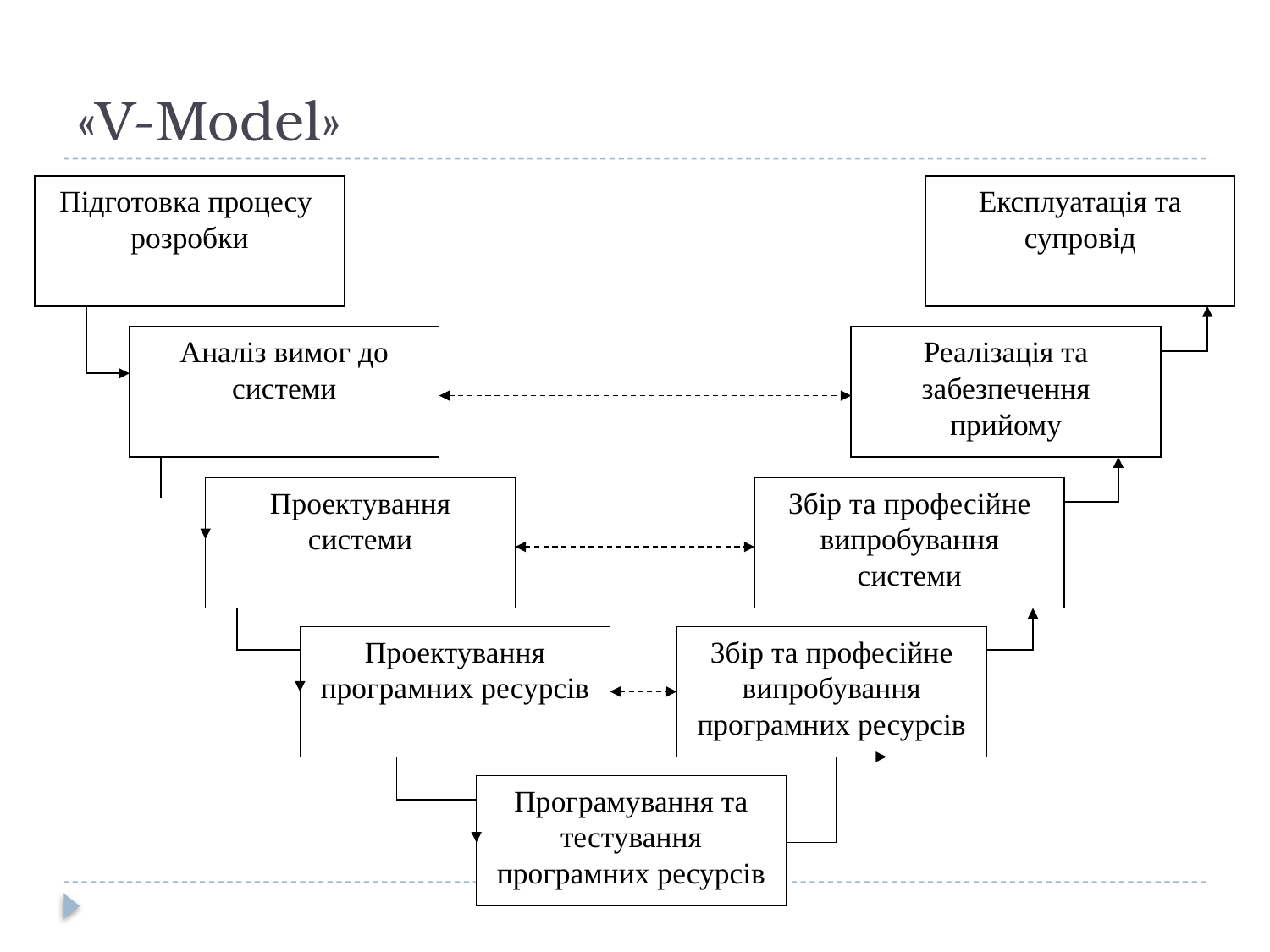

# «V-Model»
Підготовка процесу
розробки
Експлуатація та супровід
Аналіз вимог до системи
Реалізація та забезпечення прийому
Проектування системи
Збір та професійне випробування системи
Проектування програмних ресурсів
Збір та професійне випробування програмних ресурсів
Програмування та тестування програмних ресурсів